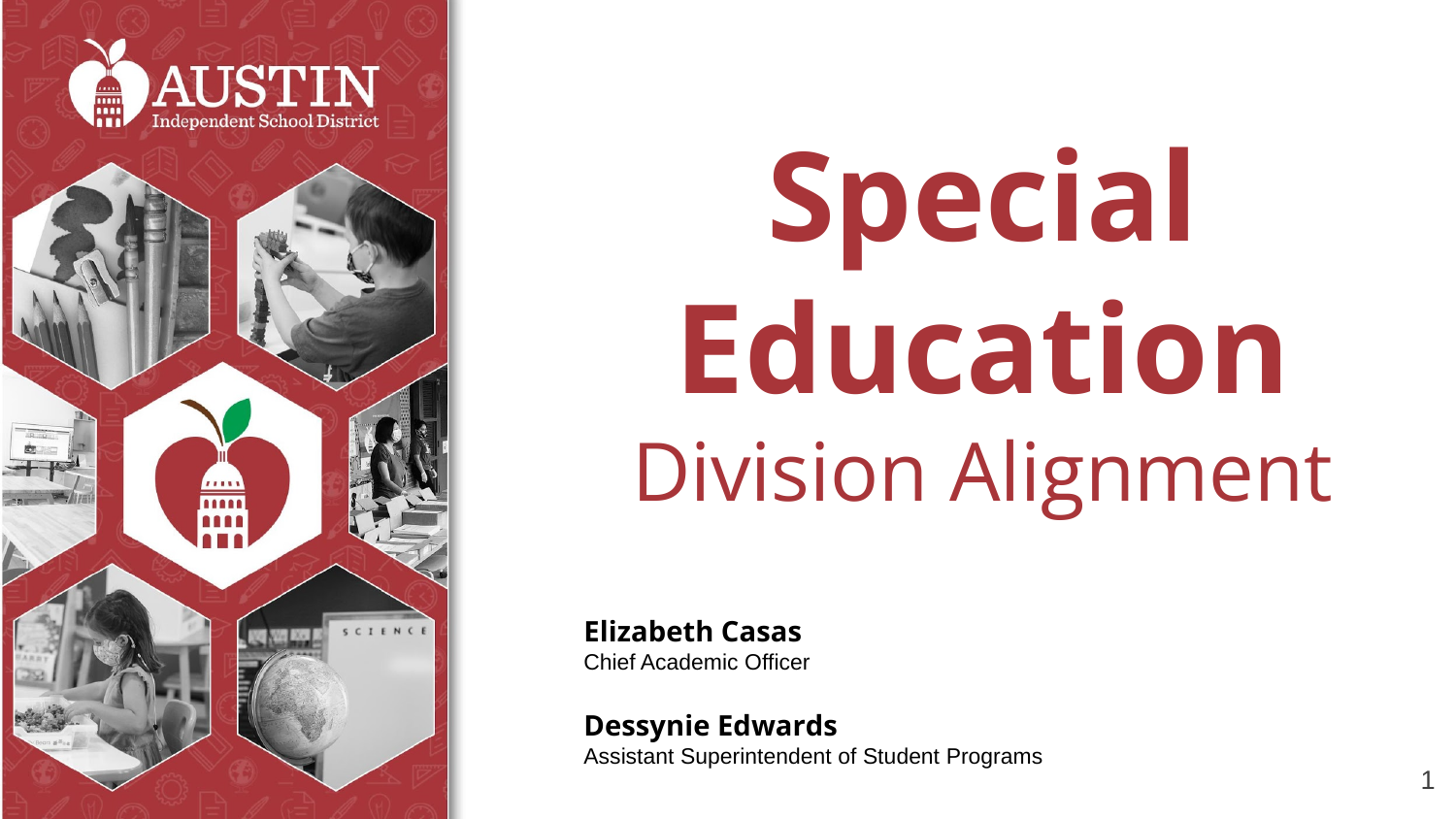

# Special Education
Division Alignment
Elizabeth Casas
Chief Academic Officer

Dessynie Edwards
Assistant Superintendent of Student Programs
1